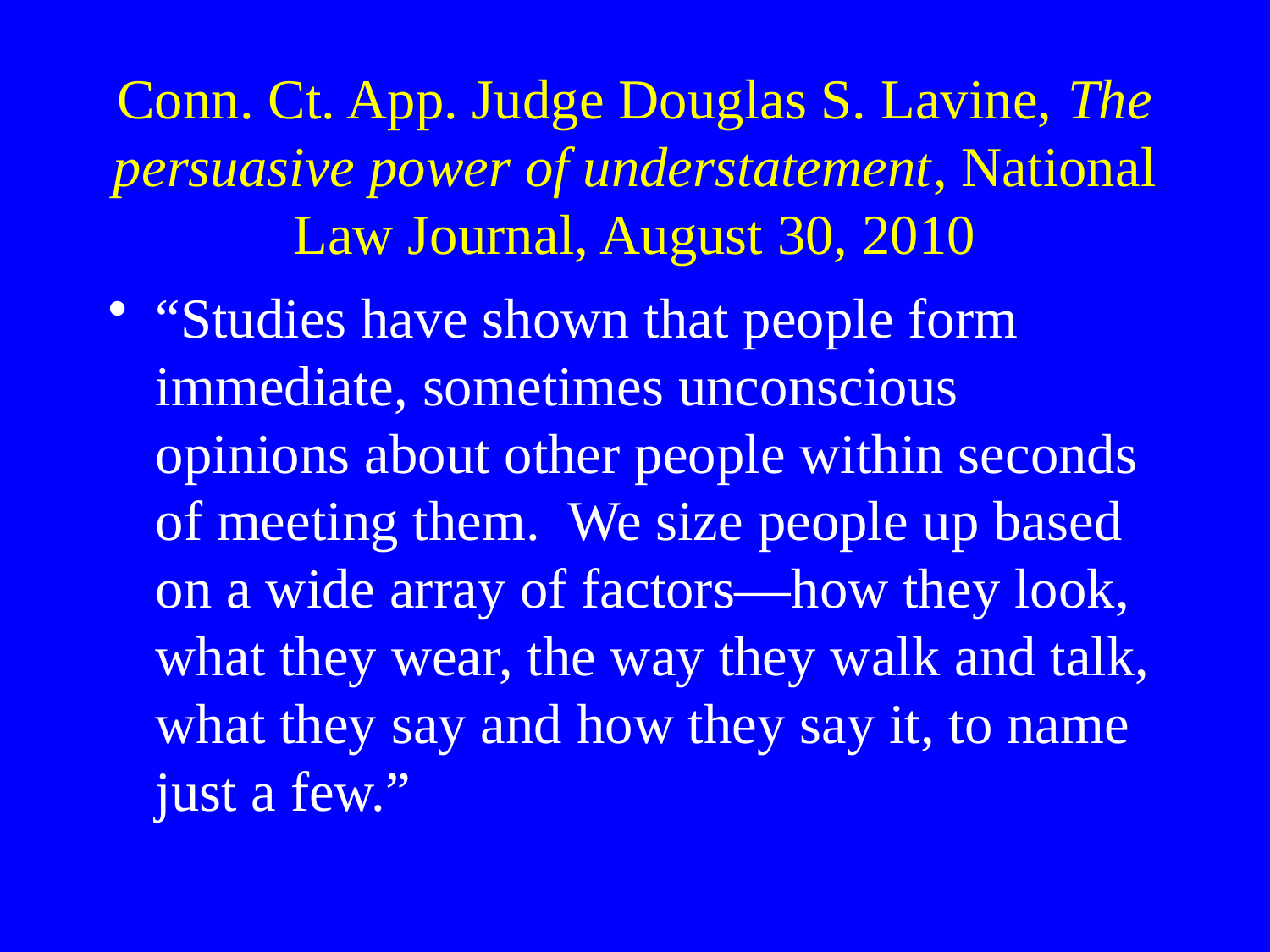

# Conn. Ct. App. Judge Douglas S. Lavine, The persuasive power of understatement, National Law Journal, August 30, 2010
“Studies have shown that people form immediate, sometimes unconscious opinions about other people within seconds of meeting them.  We size people up based on a wide array of factors—how they look, what they wear, the way they walk and talk, what they say and how they say it, to name just a few.”